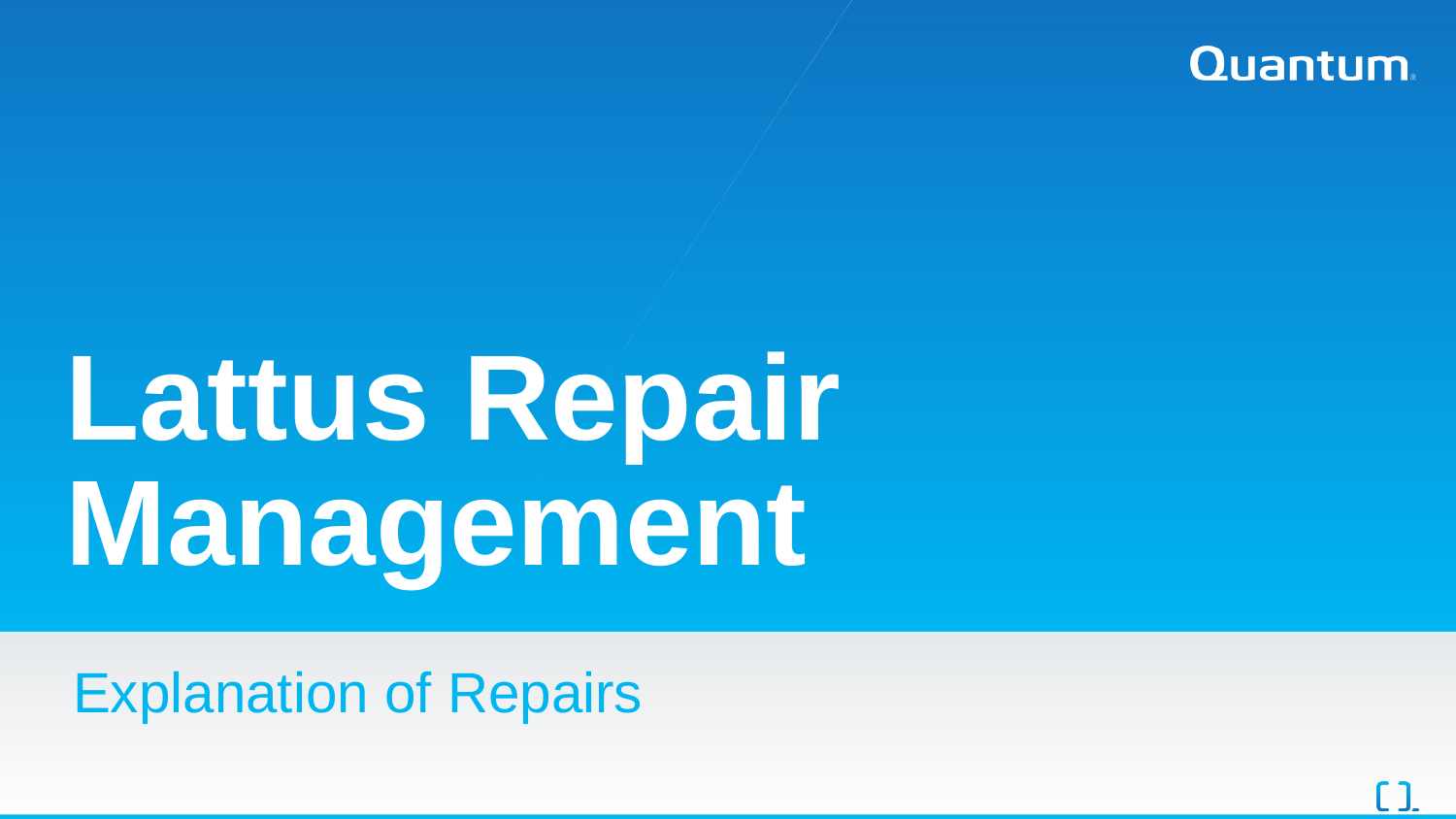

# Lattus Repair Management
Explanation of Repairs